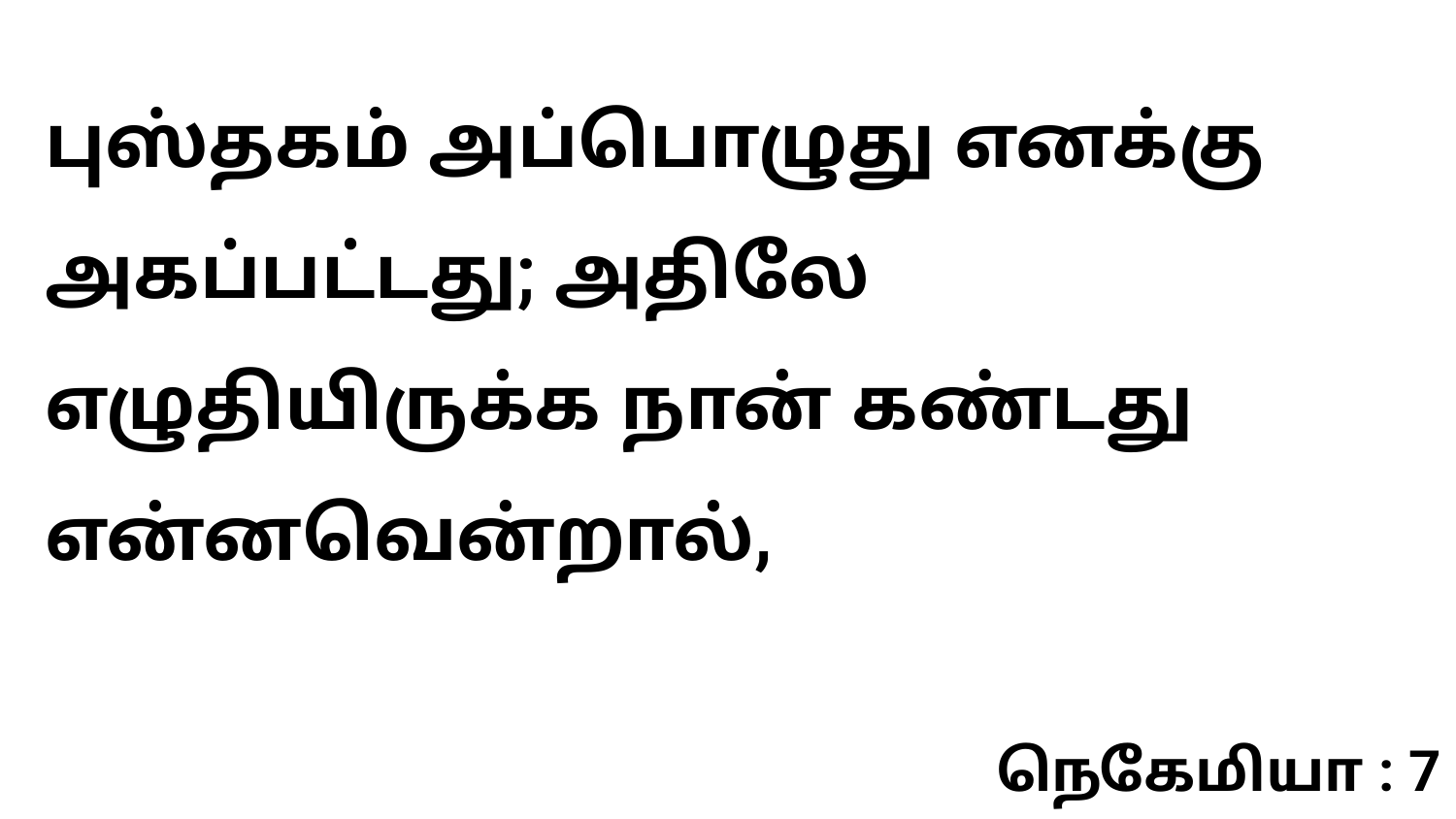

புஸ்தகம் அப்பொழுது எனக்கு அகப்பட்டது; அதிலே எழுதியிருக்க நான் கண்டது என்னவென்றால்,
நெகேமியா : 7